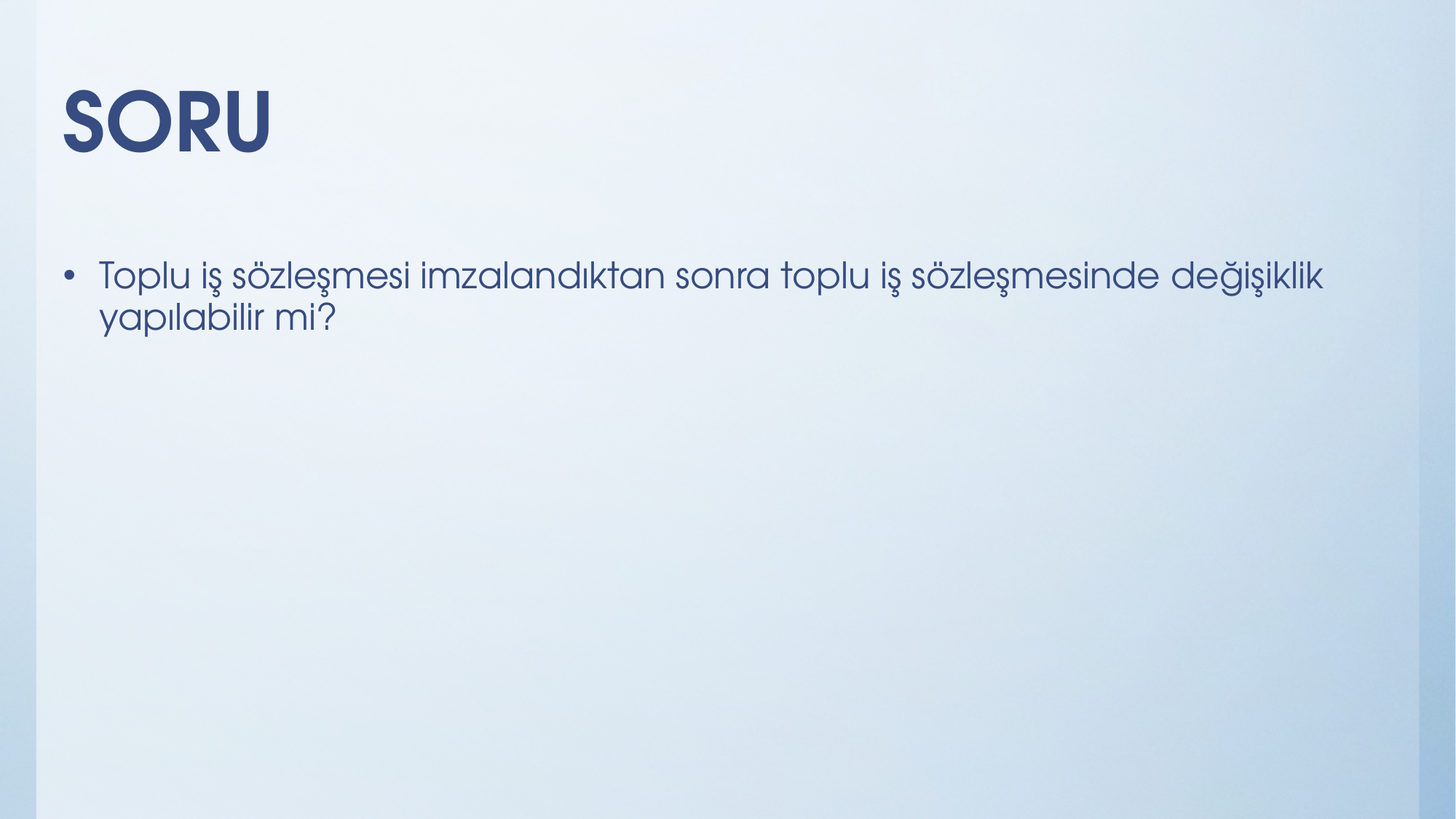

# SORU

Toplu iş sözleşmesi imzalandıktan sonra toplu iş sözleşmesinde değişiklik yapılabilir mi?